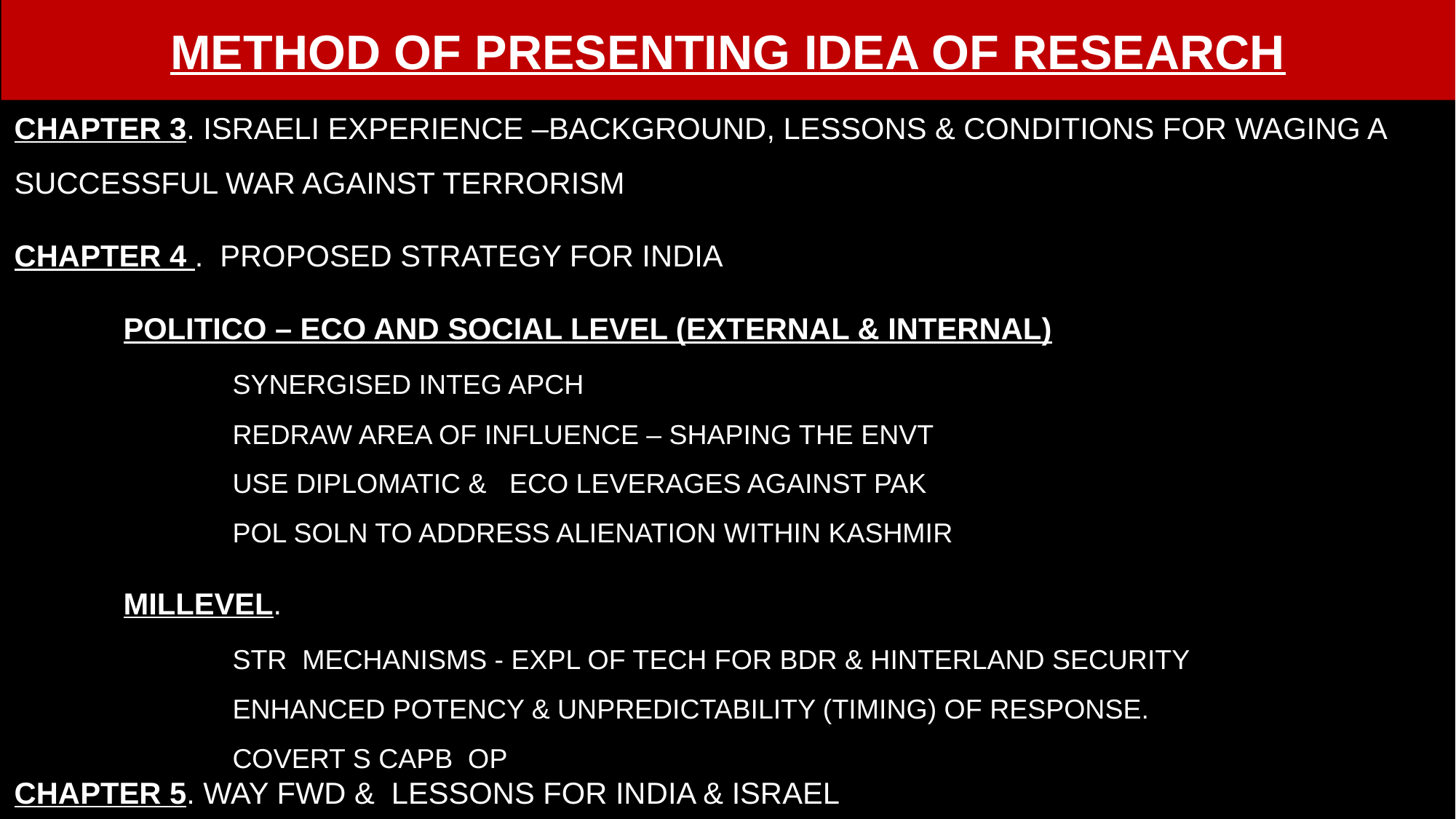

METHOD OF PRESENTING IDEA OF RESEARCH
CHAPTER 3. ISRAELI EXPERIENCE –BACKGROUND, LESSONS & CONDITIONS FOR WAGING A SUCCESSFUL WAR AGAINST TERRORISM

CHAPTER 4 .  PROPOSED STRATEGY FOR INDIA

	POLITICO – ECO AND SOCIAL LEVEL (EXTERNAL & INTERNAL)
	 	SYNERGISED INTEG APCH
		REDRAW AREA OF INFLUENCE – SHAPING THE ENVT
		USE DIPLOMATIC &   ECO LEVERAGES AGAINST PAK
		POL SOLN TO ADDRESS ALIENATION WITHIN KASHMIR

	MILLEVEL.
		STR  MECHANISMS - EXPL OF TECH FOR BDR & HINTERLAND SECURITY
		ENHANCED POTENCY & UNPREDICTABILITY (TIMING) OF RESPONSE.
		COVERT S CAPB  OP
CHAPTER 5. WAY FWD &  LESSONS FOR INDIA & ISRAEL